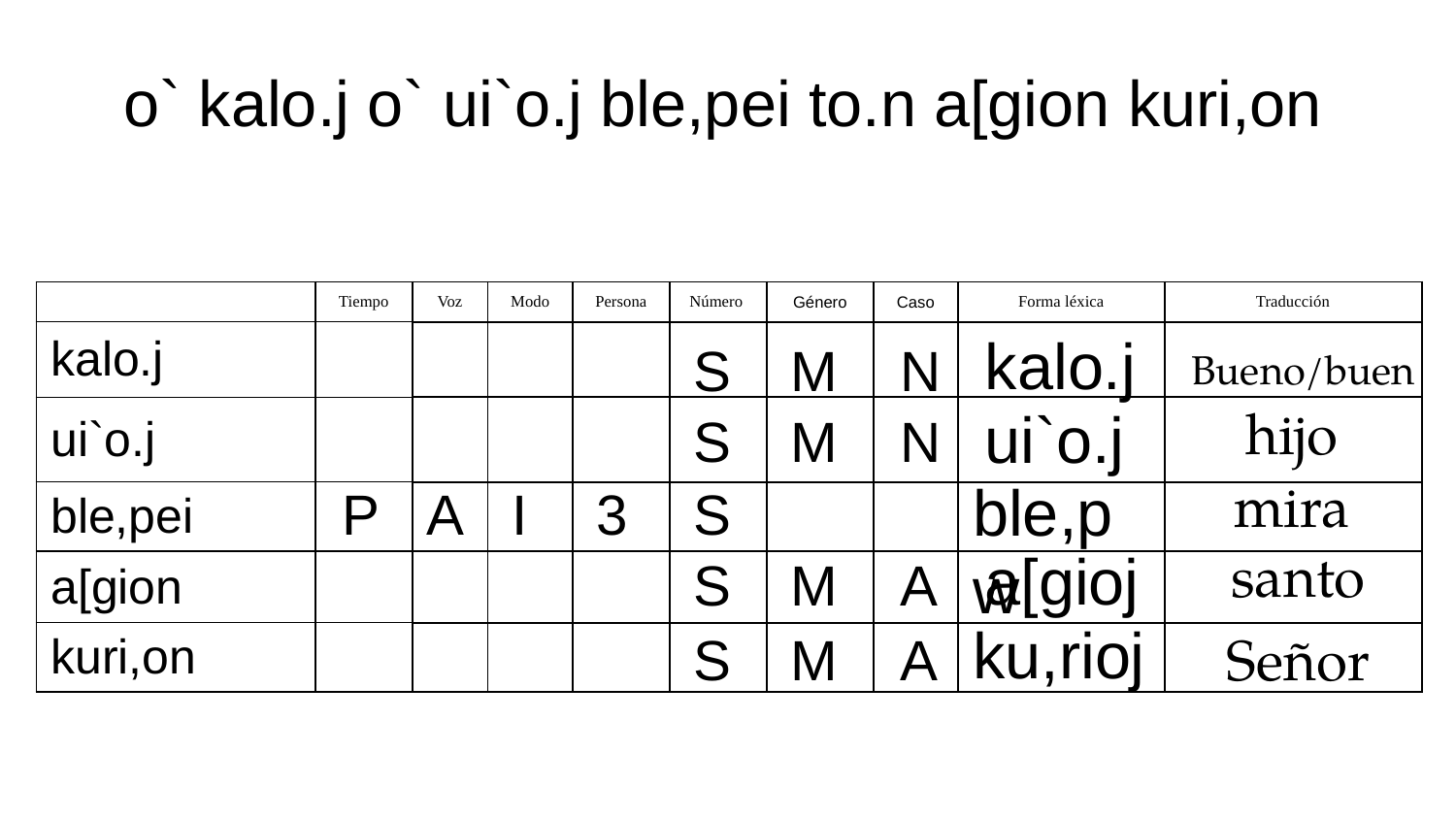

o` kalo.j o` ui`o.j ble,pei to.n a[gion kuri,on
|  | Tiempo | Voz | Modo | Persona | Número | Género | Caso | Forma léxica | Traducción |
| --- | --- | --- | --- | --- | --- | --- | --- | --- | --- |
| kalo.j |  |  |  |  |  |  |  |  |  |
| ui`o.j |  |  |  |  |  |  |  |  |  |
| ble,pei |  |  |  |  |  |  |  |  |  |
| a[gion |  |  |  |  |  |  |  |  |  |
| kuri,on |  |  |  |  |  |  |  |  |  |
kalo.j
S
M
N
Bueno/buen
ui`o.j
hijo
S
M
N
ble,pw
mira
P
A
I
3
S
a[gioj
santo
S
M
A
ku,rioj
S
M
A
Señor